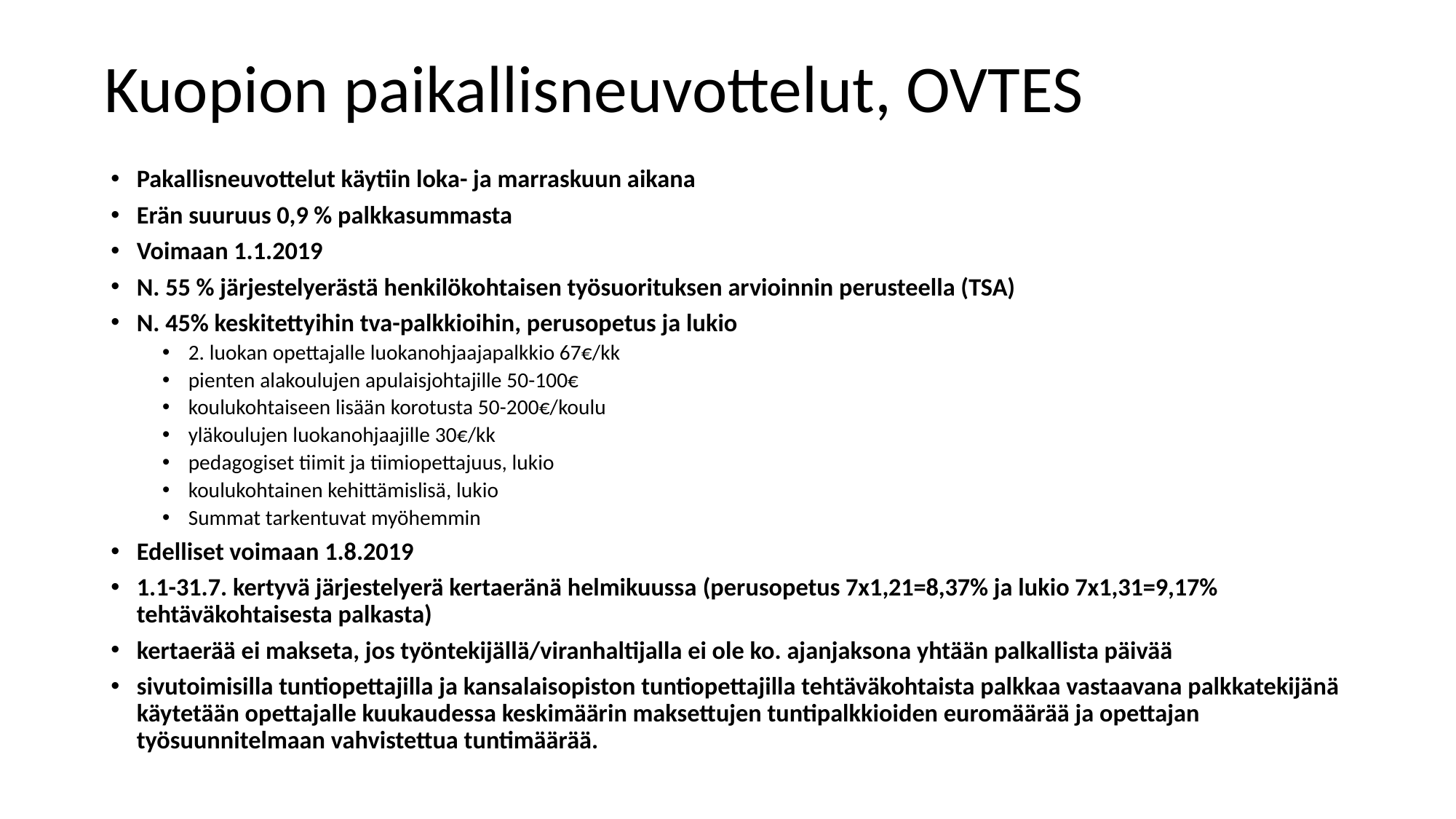

# Kuopion paikallisneuvottelut, OVTES
Pakallisneuvottelut käytiin loka- ja marraskuun aikana
Erän suuruus 0,9 % palkkasummasta
Voimaan 1.1.2019
N. 55 % järjestelyerästä henkilökohtaisen työsuorituksen arvioinnin perusteella (TSA)
N. 45% keskitettyihin tva-palkkioihin, perusopetus ja lukio
2. luokan opettajalle luokanohjaajapalkkio 67€/kk
pienten alakoulujen apulaisjohtajille 50-100€
koulukohtaiseen lisään korotusta 50-200€/koulu
yläkoulujen luokanohjaajille 30€/kk
pedagogiset tiimit ja tiimiopettajuus, lukio
koulukohtainen kehittämislisä, lukio
Summat tarkentuvat myöhemmin
Edelliset voimaan 1.8.2019
1.1-31.7. kertyvä järjestelyerä kertaeränä helmikuussa (perusopetus 7x1,21=8,37% ja lukio 7x1,31=9,17% tehtäväkohtaisesta palkasta)
kertaerää ei makseta, jos työntekijällä/viranhaltijalla ei ole ko. ajanjaksona yhtään palkallista päivää
sivutoimisilla tuntiopettajilla ja kansalaisopiston tuntiopettajilla tehtäväkohtaista palkkaa vastaavana palkkatekijänä käytetään opettajalle kuukaudessa keskimäärin maksettujen tuntipalkkioiden euromäärää ja opettajan työsuunnitelmaan vahvistettua tuntimäärää.